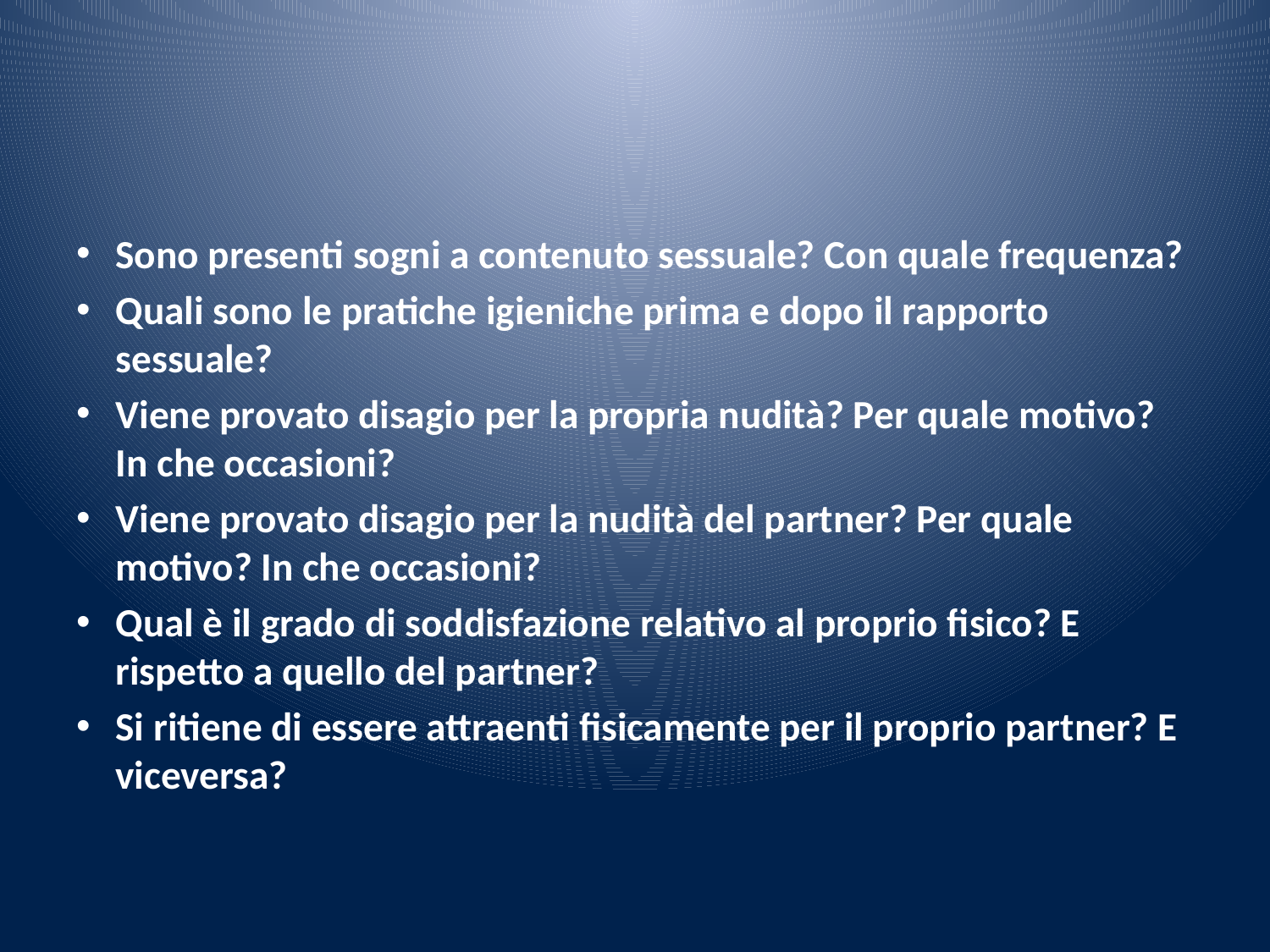

#
Sono presenti sogni a contenuto sessuale? Con quale frequenza?
Quali sono le pratiche igieniche prima e dopo il rapporto sessuale?
Viene provato disagio per la propria nudità? Per quale motivo? In che occasioni?
Viene provato disagio per la nudità del partner? Per quale motivo? In che occasioni?
Qual è il grado di soddisfazione relativo al proprio fisico? E rispetto a quello del partner?
Si ritiene di essere attraenti fisicamente per il proprio partner? E viceversa?